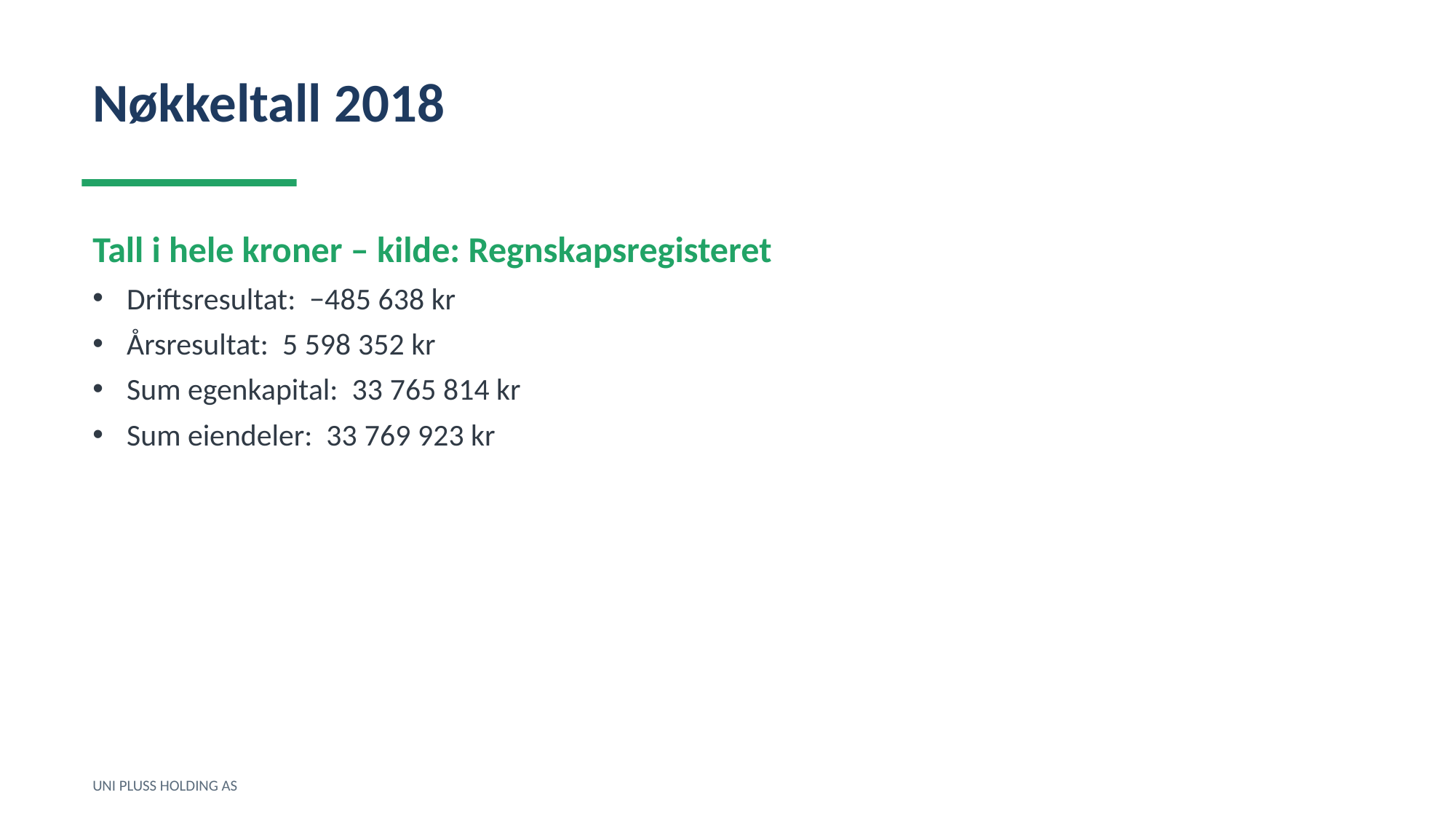

Nøkkeltall 2018

Tall i hele kroner – kilde: Regnskapsregisteret
Driftsresultat:  −485 638 kr
Årsresultat:  5 598 352 kr
Sum egenkapital:  33 765 814 kr
Sum eiendeler:  33 769 923 kr
UNI PLUSS HOLDING AS